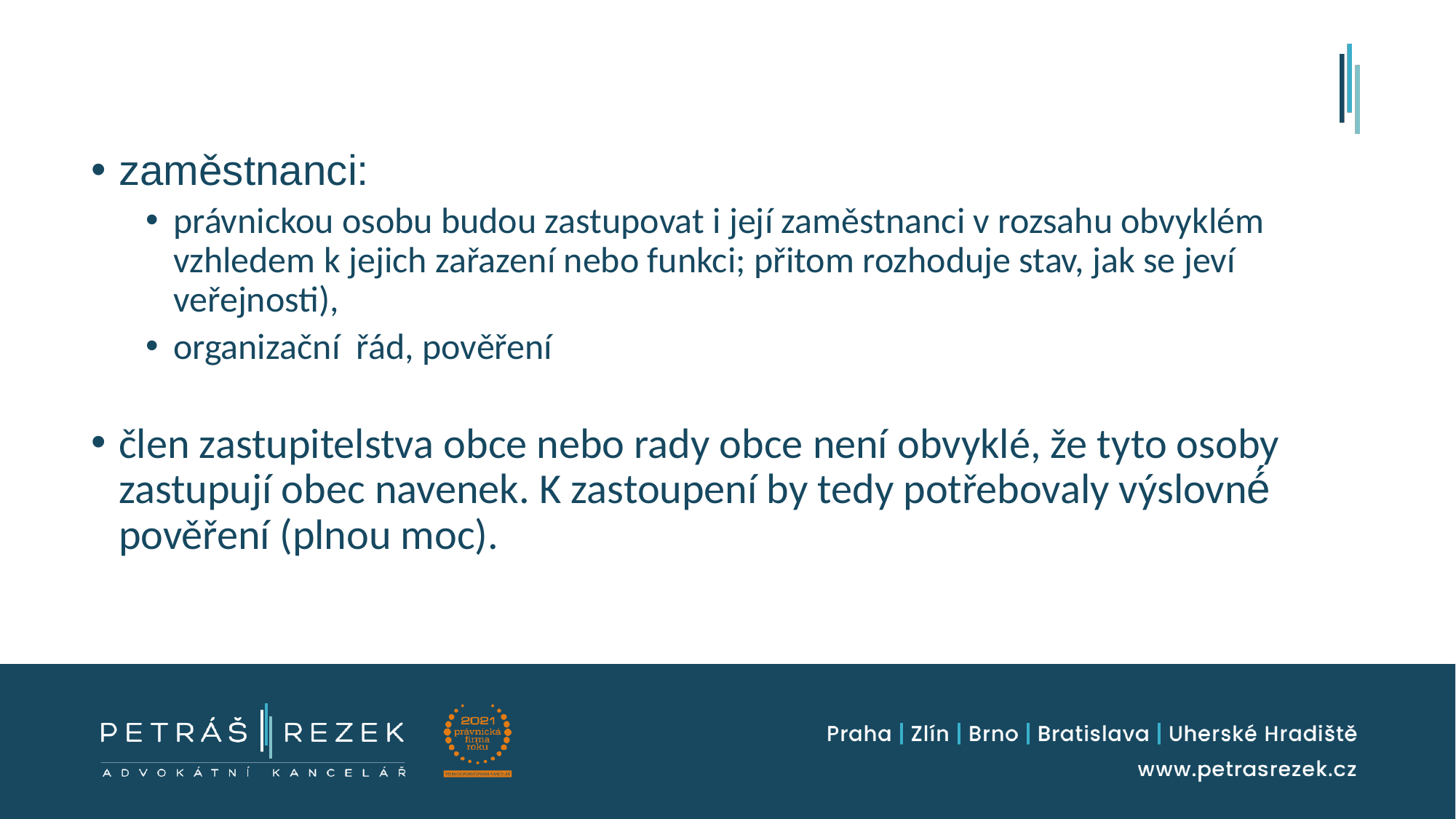

zaměstnanci:
právnickou osobu budou zastupovat i její zaměstnanci v rozsahu obvyklém vzhledem k jejich zařazení nebo funkci; přitom rozhoduje stav, jak se jeví veřejnosti),
organizační  řád, pověření
člen zastupitelstva obce nebo rady obce není obvyklé, že tyto osoby zastupují obec navenek. K zastoupení by tedy potřebovaly výslovné́ pověření (plnou moc).